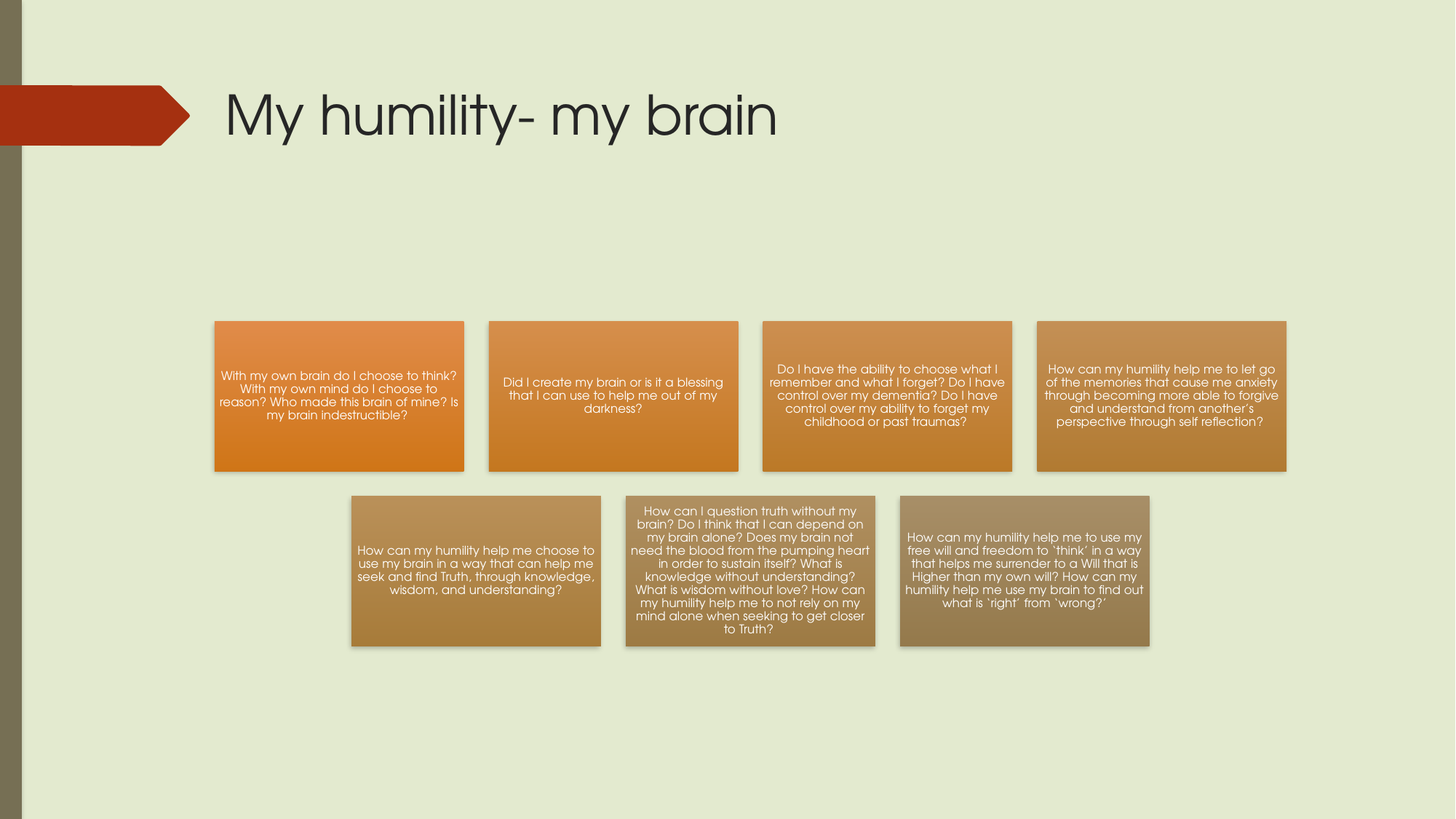

# My humility- my brain

With my own brain do I choose to think? With my own mind do I choose to reason? Who made this brain of mine? Is my brain indestructible?
Did I create my brain or is it a blessing that I can use to help me out of my darkness?
Do I have the ability to choose what I remember and what I forget? Do I have control over my dementia? Do I have control over my ability to forget my childhood or past traumas?
How can my humility help me to let go of the memories that cause me anxiety through becoming more able to forgive and understand from another’s perspective through self reflection?
How can my humility help me choose to use my brain in a way that can help me seek and find Truth, through knowledge, wisdom, and understanding?
How can I question truth without my brain? Do I think that I can depend on my brain alone? Does my brain not need the blood from the pumping heart in order to sustain itself? What is knowledge without understanding? What is wisdom without love? How can my humility help me to not rely on my mind alone when seeking to get closer to Truth?
How can my humility help me to use my free will and freedom to ‘think’ in a way that helps me surrender to a Will that is Higher than my own will? How can my humility help me use my brain to find out what is ‘right’ from ‘wrong?’